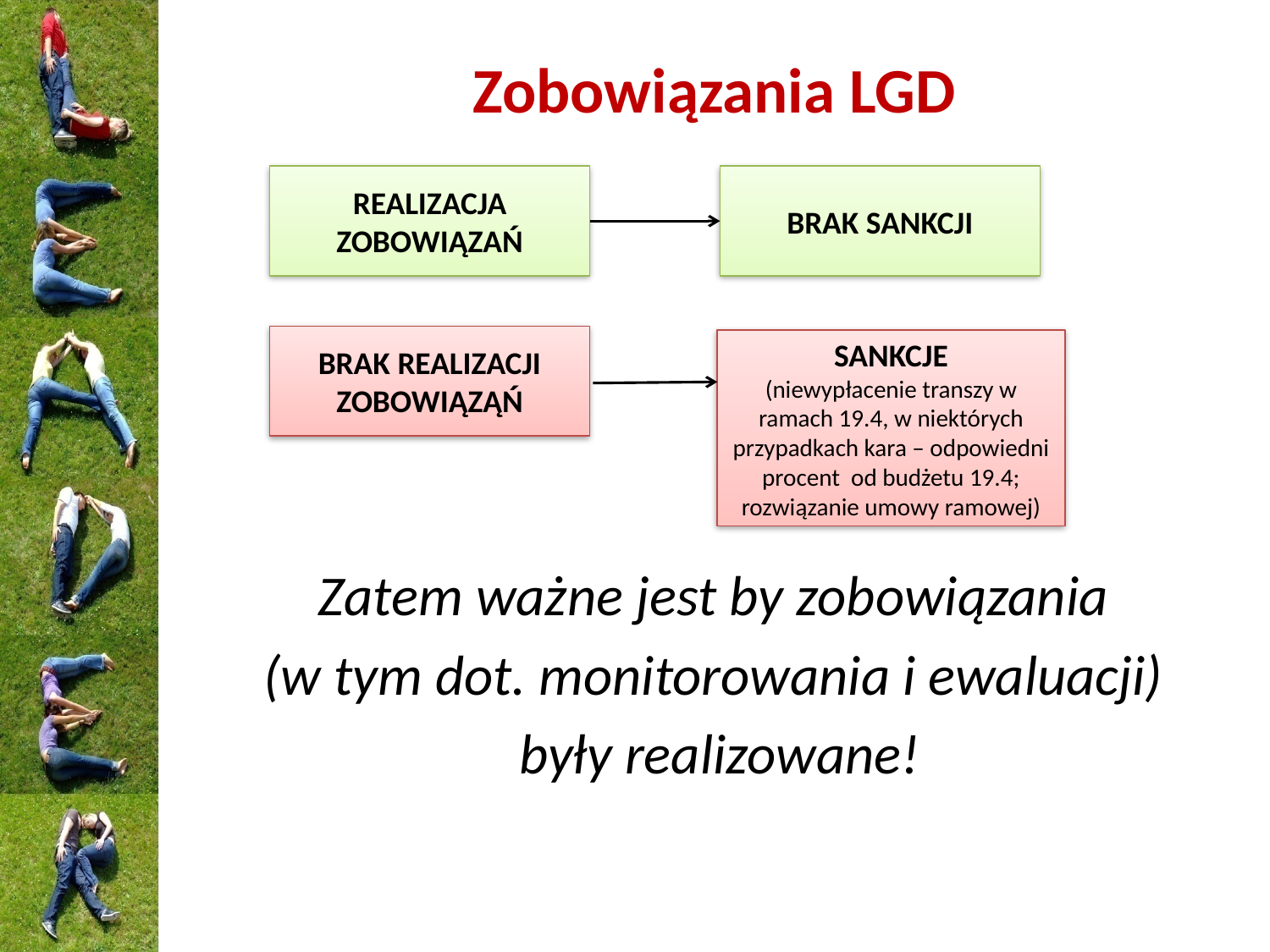

# Zobowiązania LGD

Zatem ważne jest by zobowiązania
(w tym dot. monitorowania i ewaluacji)
były realizowane!

REALIZACJA ZOBOWIĄZAŃ
BRAK SANKCJI
BRAK REALIZACJI ZOBOWIĄZĄŃ
SANKCJE
(niewypłacenie transzy w ramach 19.4, w niektórych przypadkach kara – odpowiedni procent  od budżetu 19.4; rozwiązanie umowy ramowej)